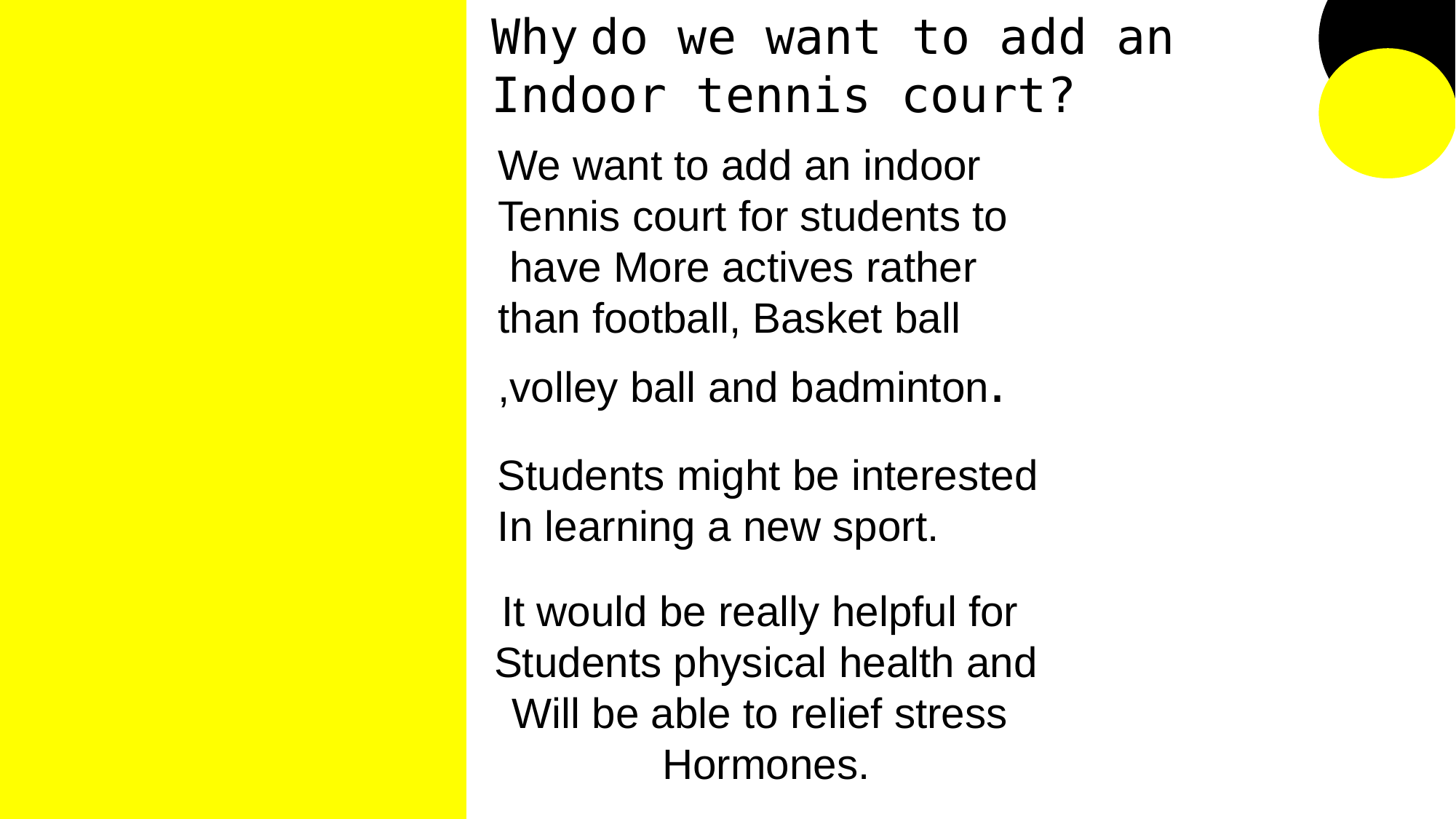

Why do we want to add an
Indoor tennis court?

We want to add an indoor
Tennis court for students to
 have More actives rather
than football, Basket ball
,volley ball and badminton.
Students might be interested
In learning a new sport.
It would be really helpful for
Students physical health and
Will be able to relief stress
Hormones.